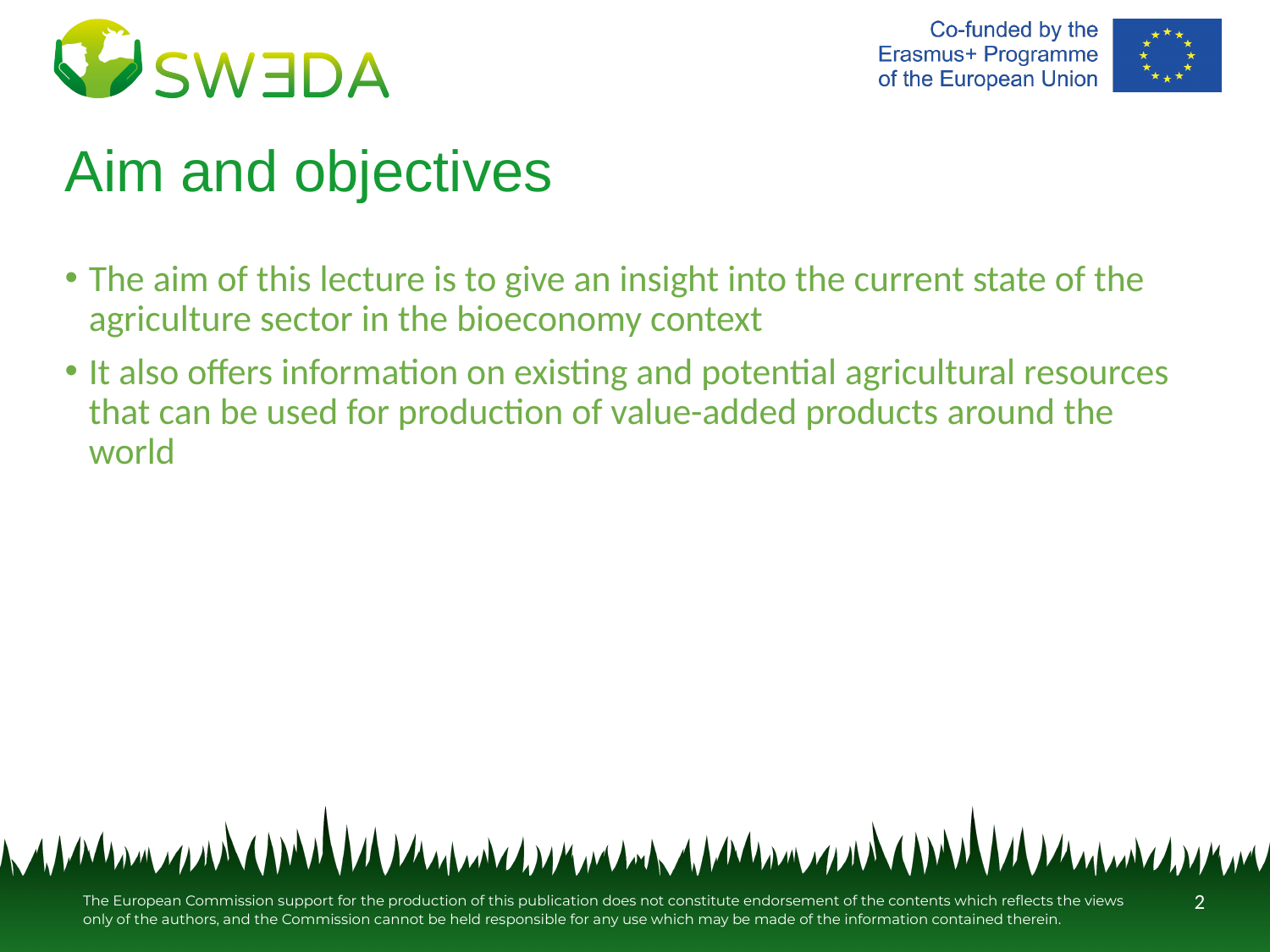

# Aim and objectives
The aim of this lecture is to give an insight into the current state of the agriculture sector in the bioeconomy context
It also offers information on existing and potential agricultural resources that can be used for production of value-added products around the world
2